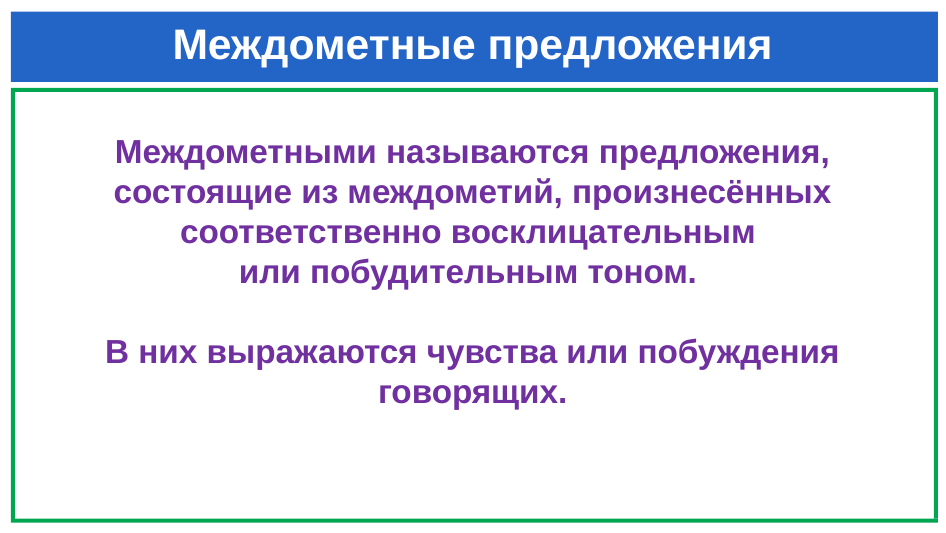

# Междометные предложения

Междометными называются предложения, состоящие из междометий, произнесённых соответственно восклицательным
или побудительным тоном.

В них выражаются чувства или побуждения говорящих.